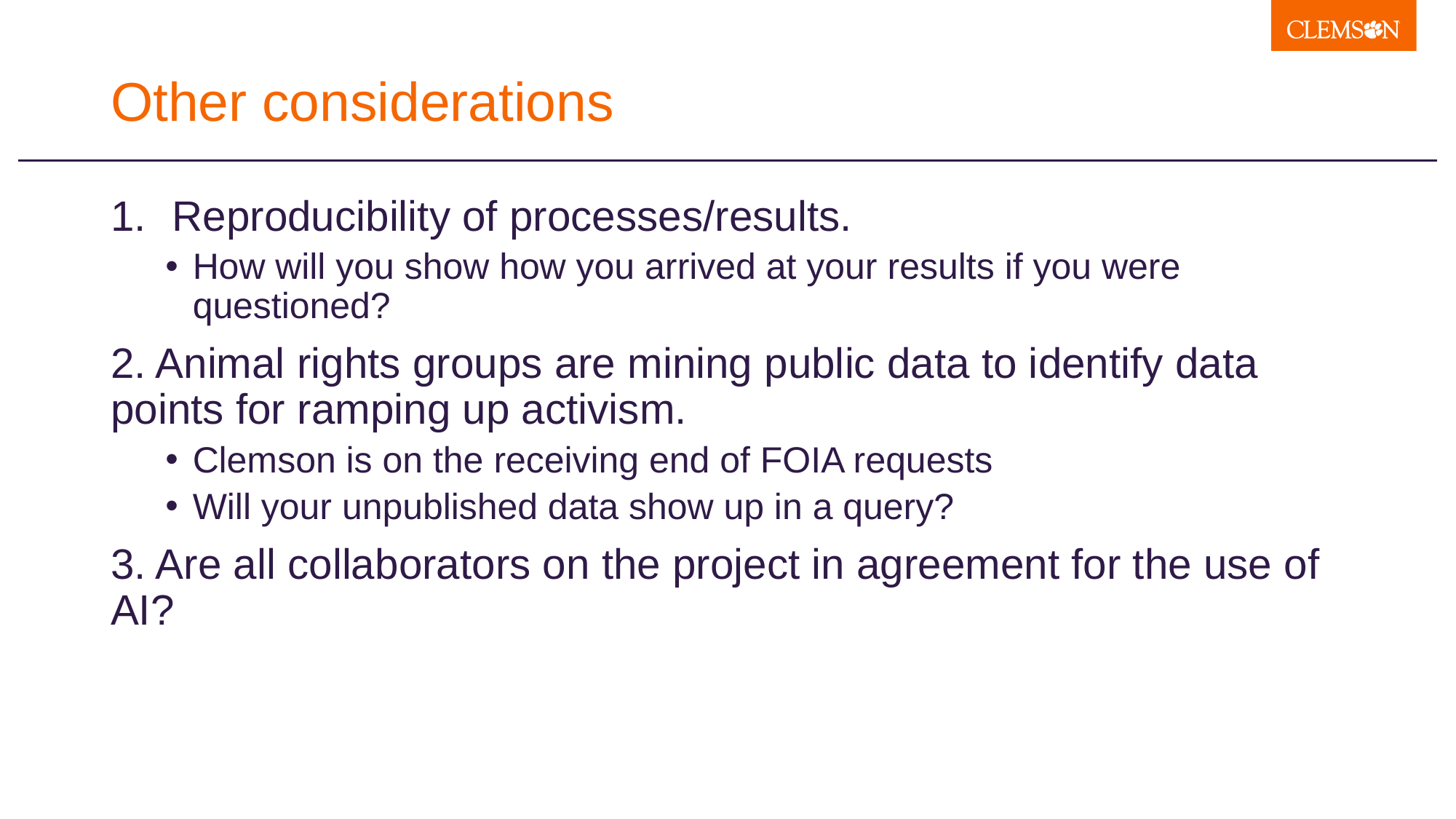

# Other considerations
Reproducibility of processes/results.
How will you show how you arrived at your results if you were questioned?
2. Animal rights groups are mining public data to identify data points for ramping up activism.
Clemson is on the receiving end of FOIA requests
Will your unpublished data show up in a query?
3. Are all collaborators on the project in agreement for the use of AI?